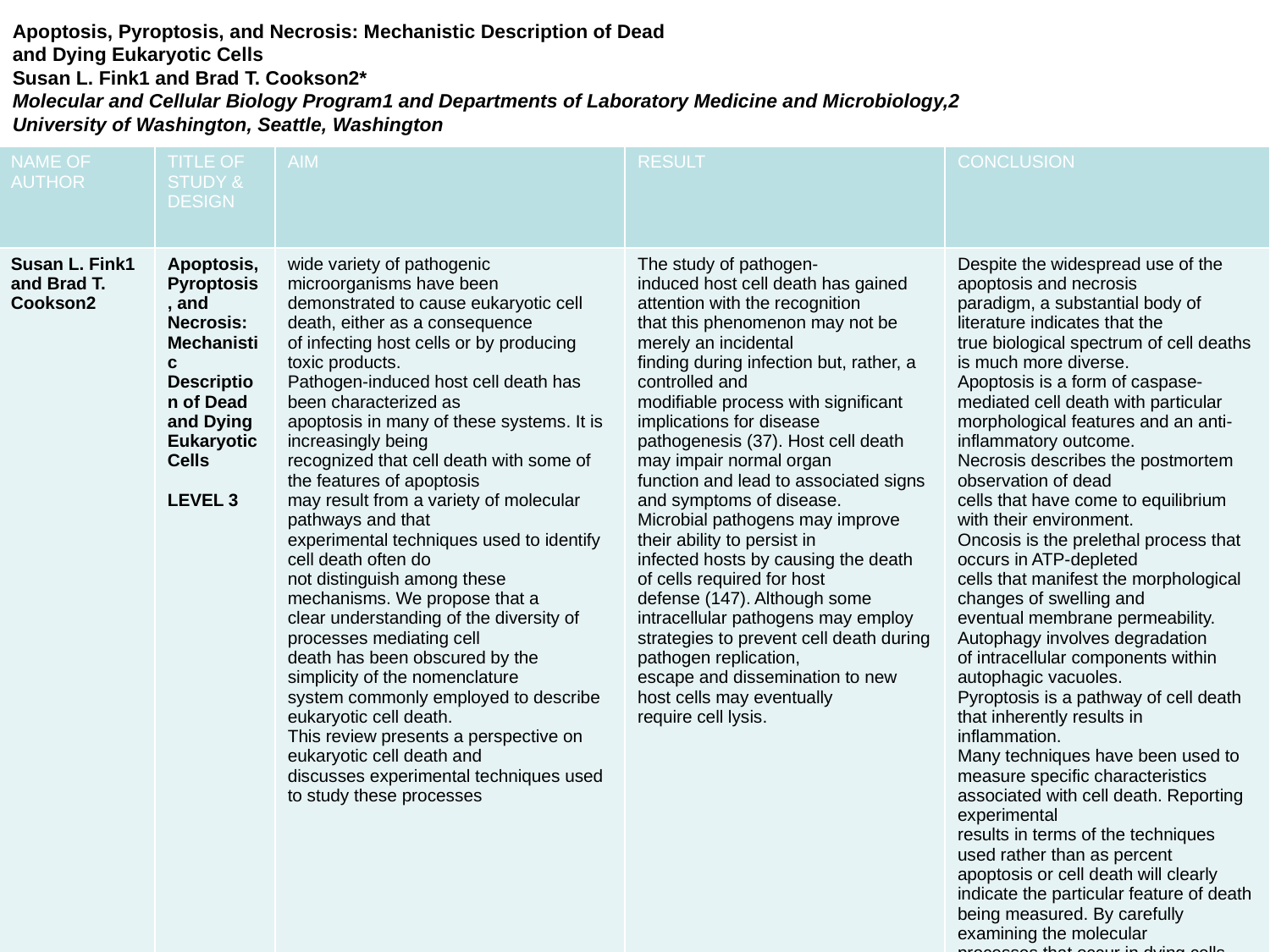

Apoptosis, Pyroptosis, and Necrosis: Mechanistic Description of Dead
and Dying Eukaryotic Cells
Susan L. Fink1 and Brad T. Cookson2*
Molecular and Cellular Biology Program1 and Departments of Laboratory Medicine and Microbiology,2
University of Washington, Seattle, Washington

| NAME OF AUTHOR | TITLE OF STUDY & DESIGN | AIM | RESULT | CONCLUSION |
| --- | --- | --- | --- | --- |
| Susan L. Fink1 and Brad T. Cookson2 | Apoptosis, Pyroptosis, and Necrosis: Mechanistic Description of Dead and Dying Eukaryotic Cells LEVEL 3 | wide variety of pathogenic microorganisms have been demonstrated to cause eukaryotic cell death, either as a consequence of infecting host cells or by producing toxic products. Pathogen-induced host cell death has been characterized as apoptosis in many of these systems. It is increasingly being recognized that cell death with some of the features of apoptosis may result from a variety of molecular pathways and that experimental techniques used to identify cell death often do not distinguish among these mechanisms. We propose that a clear understanding of the diversity of processes mediating cell death has been obscured by the simplicity of the nomenclature system commonly employed to describe eukaryotic cell death. This review presents a perspective on eukaryotic cell death and discusses experimental techniques used to study these processes | The study of pathogen- induced host cell death has gained attention with the recognition that this phenomenon may not be merely an incidental finding during infection but, rather, a controlled and modifiable process with significant implications for disease pathogenesis (37). Host cell death may impair normal organ function and lead to associated signs and symptoms of disease. Microbial pathogens may improve their ability to persist in infected hosts by causing the death of cells required for host defense (147). Although some intracellular pathogens may employ strategies to prevent cell death during pathogen replication, escape and dissemination to new host cells may eventually require cell lysis. | Despite the widespread use of the apoptosis and necrosis paradigm, a substantial body of literature indicates that the true biological spectrum of cell deaths is much more diverse. Apoptosis is a form of caspase-mediated cell death with particular morphological features and an anti-inflammatory outcome. Necrosis describes the postmortem observation of dead cells that have come to equilibrium with their environment. Oncosis is the prelethal process that occurs in ATP-depleted cells that manifest the morphological changes of swelling and eventual membrane permeability. Autophagy involves degradation of intracellular components within autophagic vacuoles. Pyroptosis is a pathway of cell death that inherently results in inflammation. Many techniques have been used to measure specific characteristics associated with cell death. Reporting experimental results in terms of the techniques used rather than as percent apoptosis or cell death will clearly indicate the particular feature of death being measured. By carefully examining the molecular processes that occur in dying cells and paying heed to the outcomes of cell death that influence inflammation and the development of immune responses, we will better characterize novel pathways of cell death and further our understanding of the pathologies underlying a variety of human health problems. |